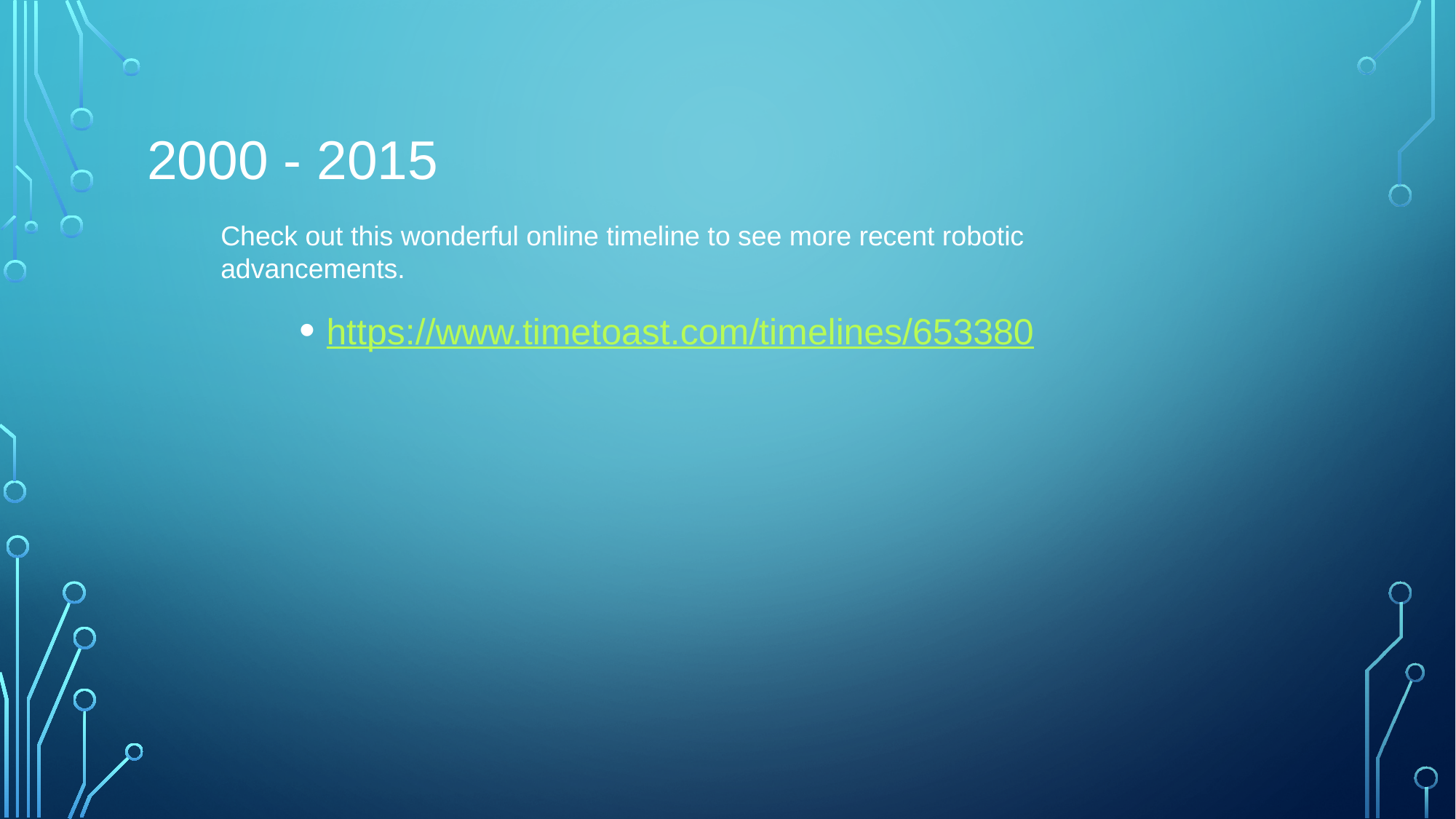

# 2000 - 2015
Check out this wonderful online timeline to see more recent robotic advancements.
https://www.timetoast.com/timelines/653380